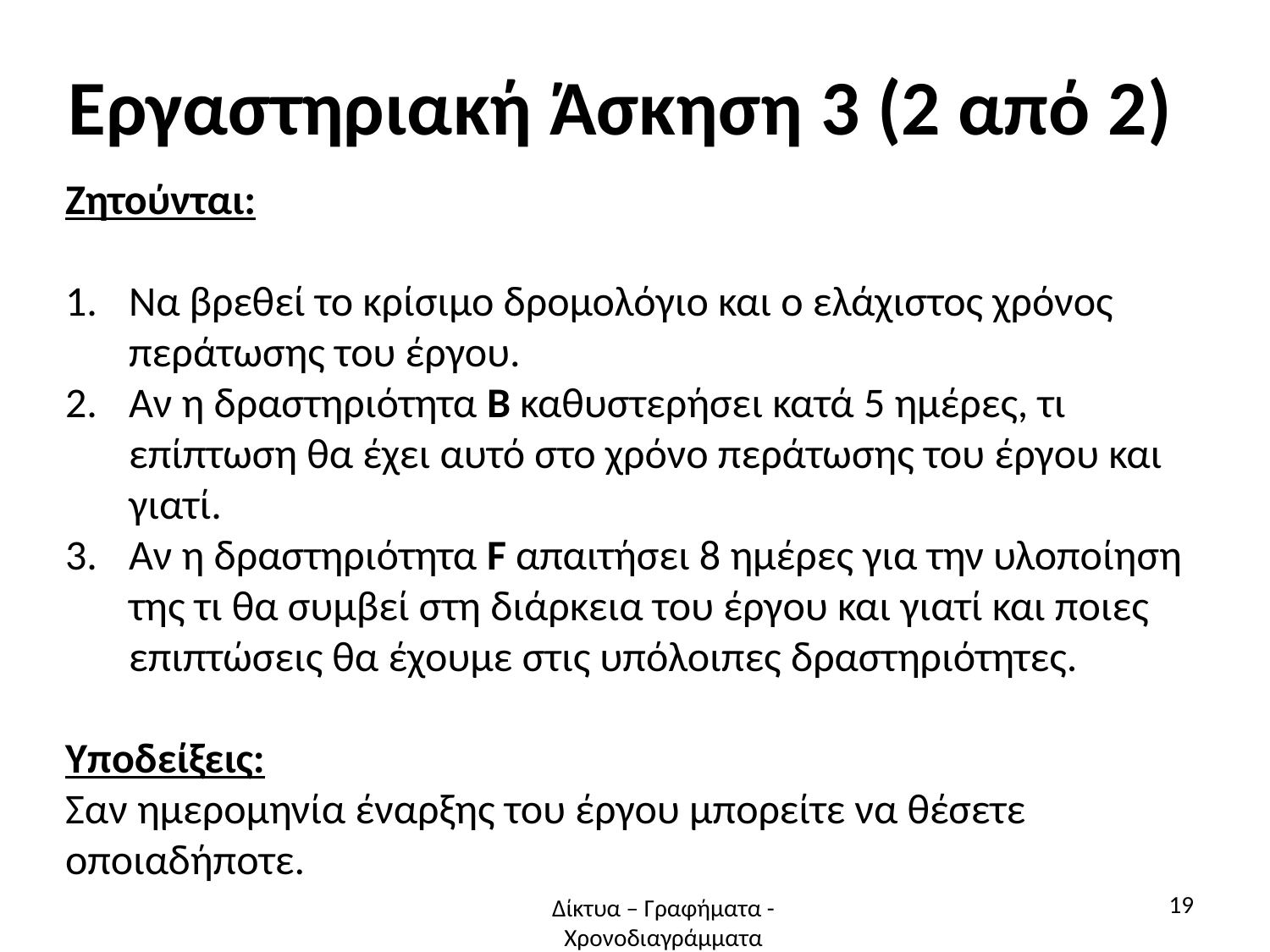

# Εργαστηριακή Άσκηση 3 (2 από 2)
Ζητούνται:

Να βρεθεί το κρίσιμο δρομολόγιο και ο ελάχιστος χρόνος περάτωσης του έργου.
Αν η δραστηριότητα B καθυστερήσει κατά 5 ημέρες, τι επίπτωση θα έχει αυτό στο χρόνο περάτωσης του έργου και γιατί.
Αν η δραστηριότητα F απαιτήσει 8 ημέρες για την υλοποίηση της τι θα συμβεί στη διάρκεια του έργου και γιατί και ποιες επιπτώσεις θα έχουμε στις υπόλοιπες δραστηριότητες.

Υποδείξεις:
Σαν ημερομηνία έναρξης του έργου μπορείτε να θέσετε οποιαδήποτε.
19
Δίκτυα – Γραφήματα - Χρονοδιαγράμματα